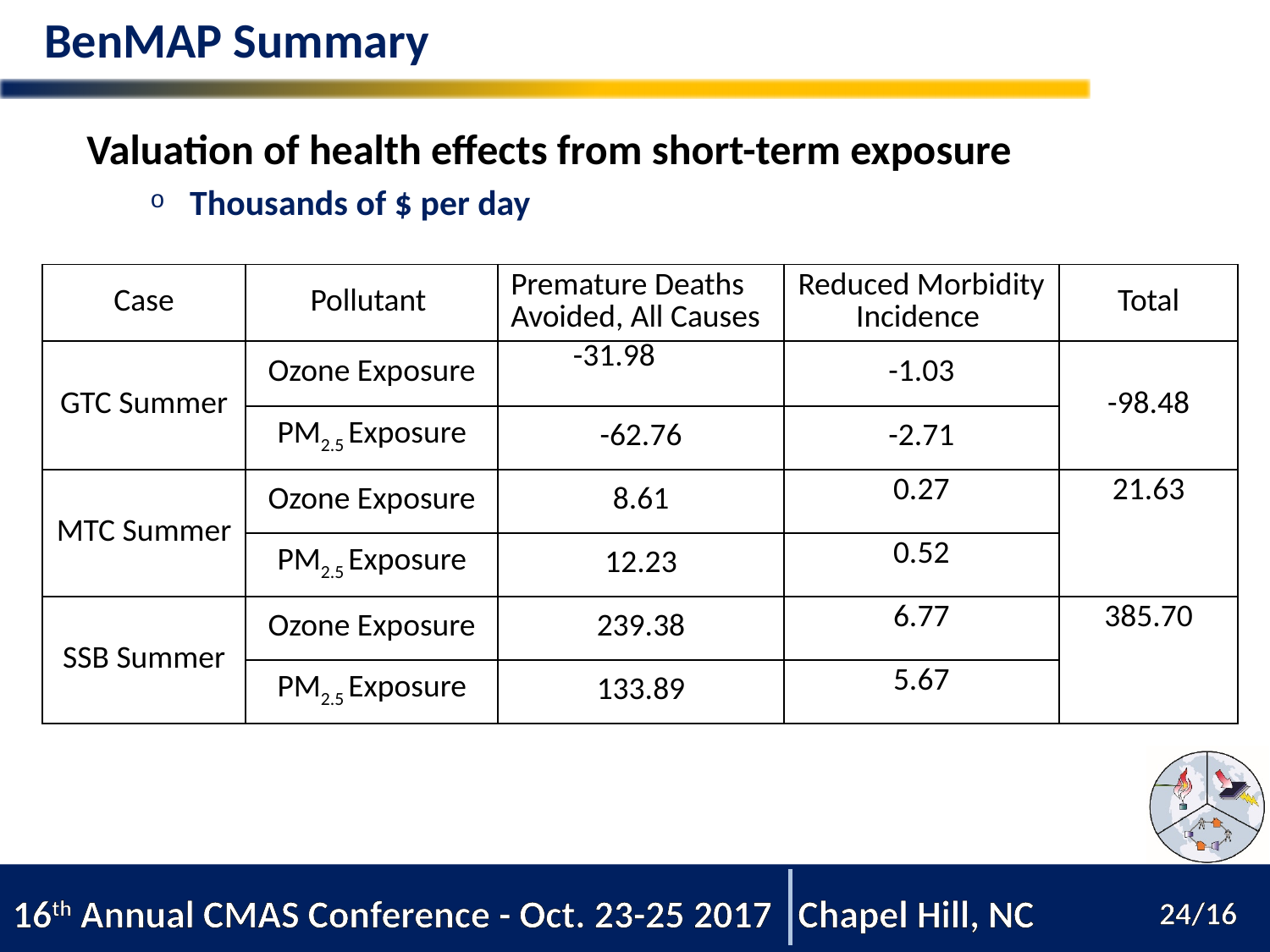

# BenMAP Summary
Valuation of health effects from short-term exposure
Thousands of $ per day

| Case | Pollutant | Premature Deaths Avoided, All Causes | Reduced Morbidity Incidence | Total |
| --- | --- | --- | --- | --- |
| GTC Summer | Ozone Exposure | -31.98 | -1.03 | -98.48 |
|  | PM2.5 Exposure | -62.76 | -2.71 |  |
| MTC Summer | Ozone Exposure | 8.61 | 0.27 | 21.63 |
|  | PM2.5 Exposure | 12.23 | 0.52 |  |
| SSB Summer | Ozone Exposure | 239.38 | 6.77 | 385.70 |
|  | PM2.5 Exposure | 133.89 | 5.67 |  |